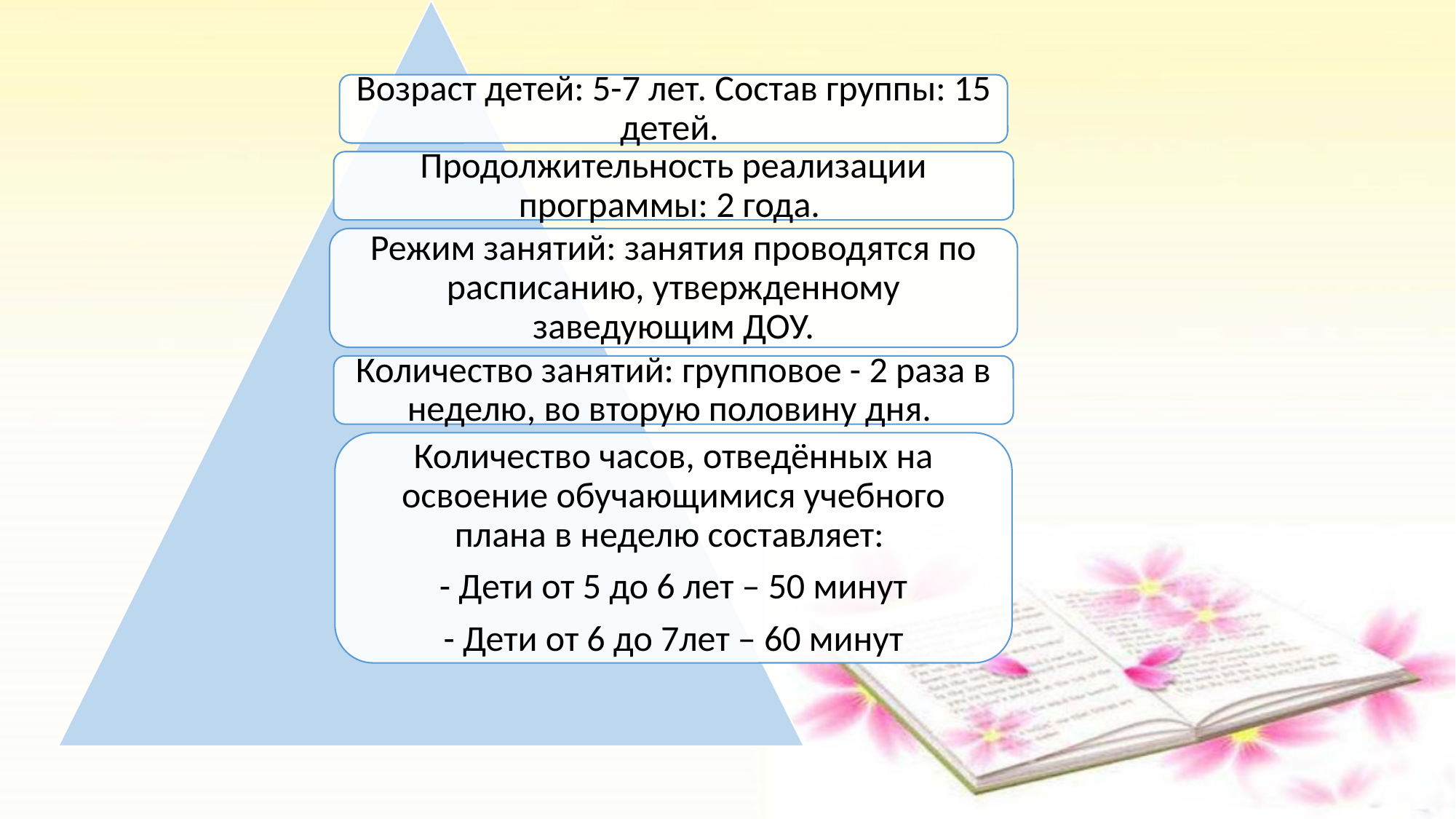

Возраст детей: 5-7 лет. Состав группы: 15 детей.
Продолжительность реализации программы: 2 года.
Режим занятий: занятия проводятся по расписанию, утвержденному заведующим ДОУ.
Количество занятий: групповое - 2 раза в неделю, во вторую половину дня.
Количество часов, отведённых на освоение обучающимися учебного плана в неделю составляет:
- Дети от 5 до 6 лет – 50 минут
- Дети от 6 до 7лет – 60 минут